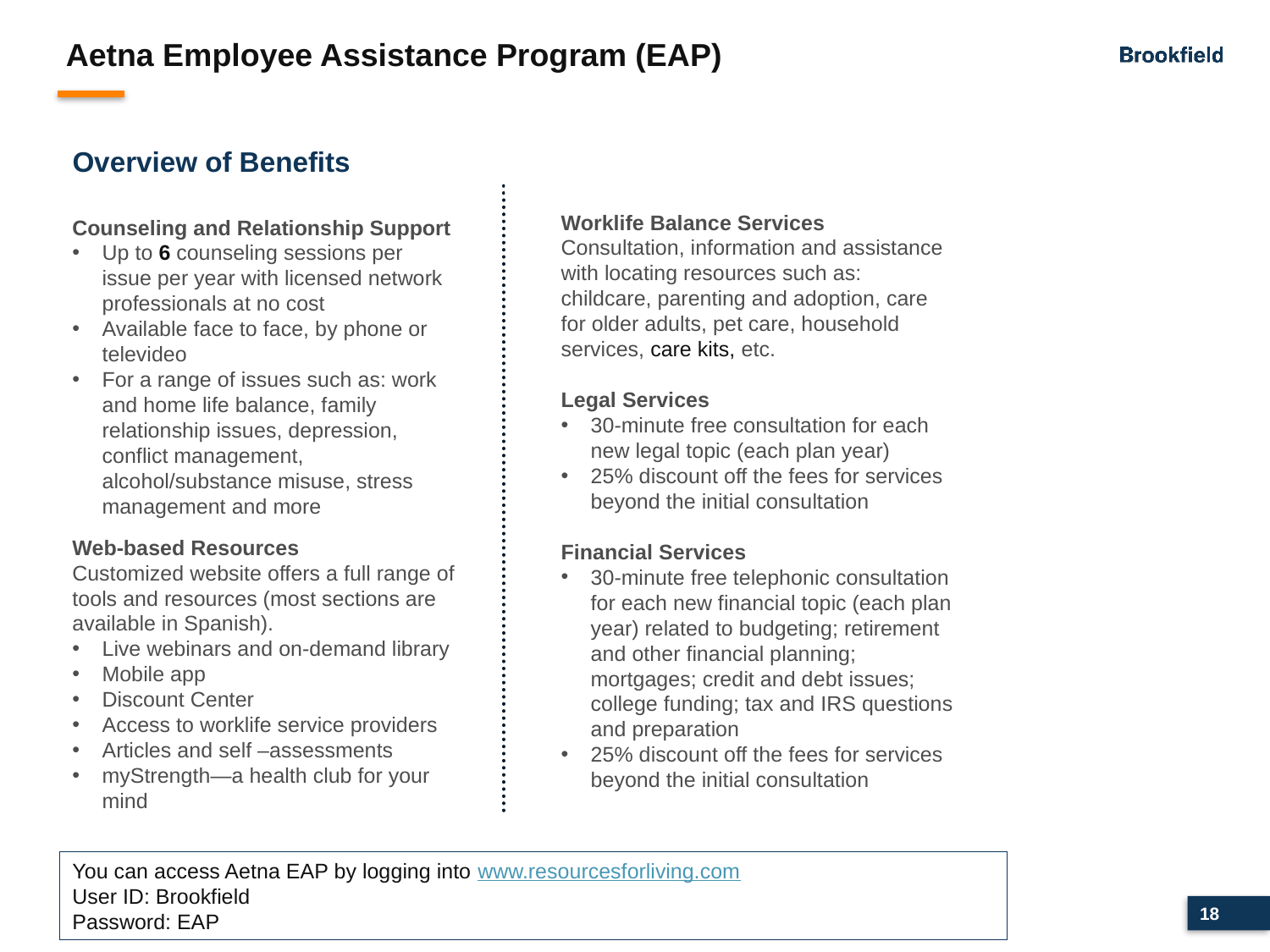

Aetna Employee Assistance Program (EAP)
# Overview of Benefits
Benefit Overview
Worklife Balance Services
Consultation, information and assistance with locating resources such as: childcare, parenting and adoption, care for older adults, pet care, household services, care kits, etc.

Legal Services
30-minute free consultation for each new legal topic (each plan year)
25% discount off the fees for services beyond the initial consultation
Financial Services
30-minute free telephonic consultation for each new financial topic (each plan year) related to budgeting; retirement and other financial planning; mortgages; credit and debt issues; college funding; tax and IRS questions and preparation
25% discount off the fees for services beyond the initial consultation
Counseling and Relationship Support
Up to 6 counseling sessions per issue per year with licensed network professionals at no cost
Available face to face, by phone or televideo
For a range of issues such as: work and home life balance, family relationship issues, depression, conflict management,  alcohol/substance misuse, stress management and more
Web-based Resources
Customized website offers a full range of tools and resources (most sections are available in Spanish).
Live webinars and on-demand library
Mobile app
Discount Center
Access to worklife service providers
Articles and self –assessments
myStrength—a health club for your mind
You can access Aetna EAP by logging into www.resourcesforliving.com
User ID: Brookfield
Password: EAP